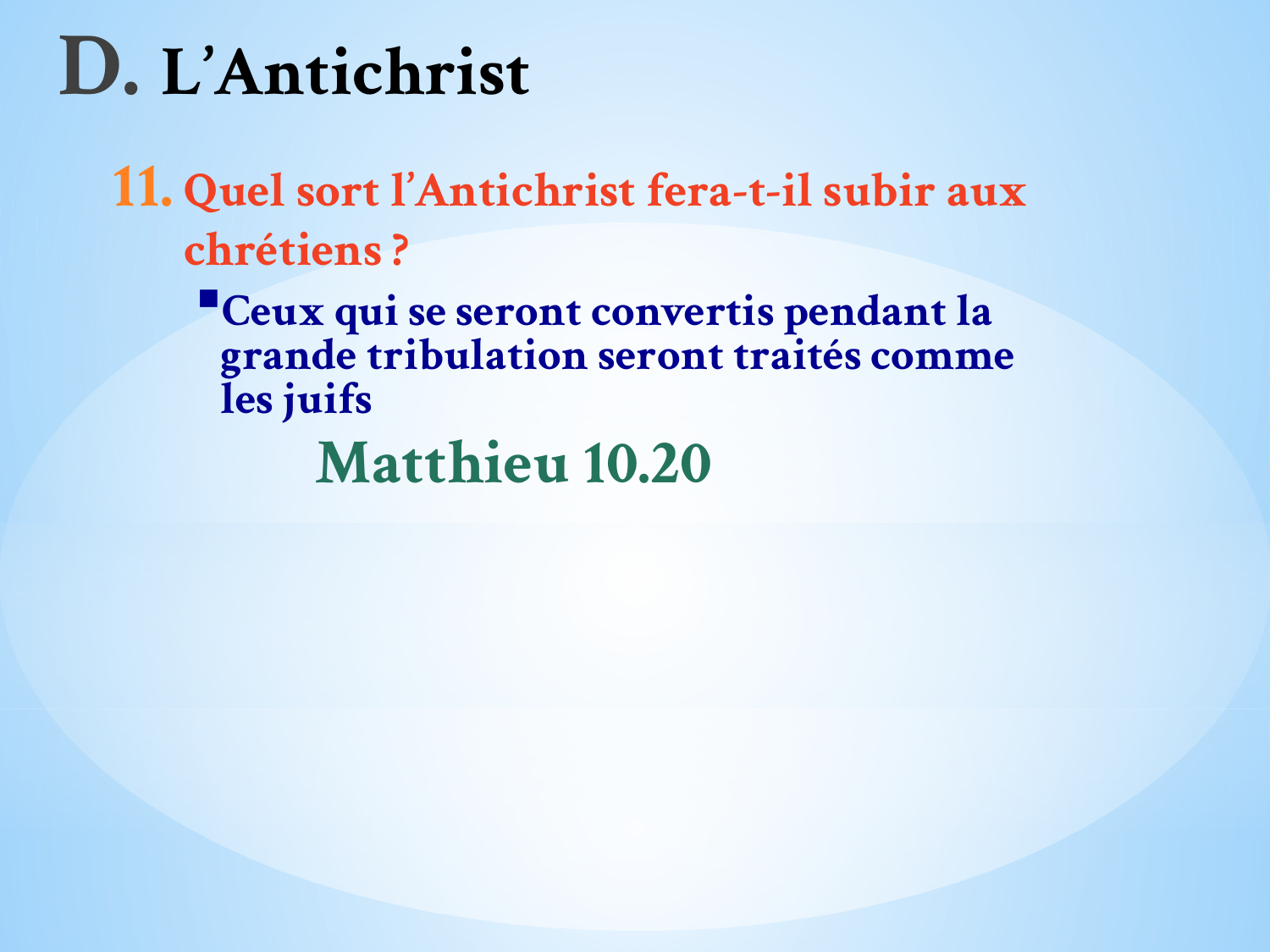

# L’Antichrist
Quel sort l’Antichrist fera-t-il subir aux chrétiens ?
Ceux qui se seront convertis pendant la grande tribulation seront traités comme les juifs
Matthieu 10.20